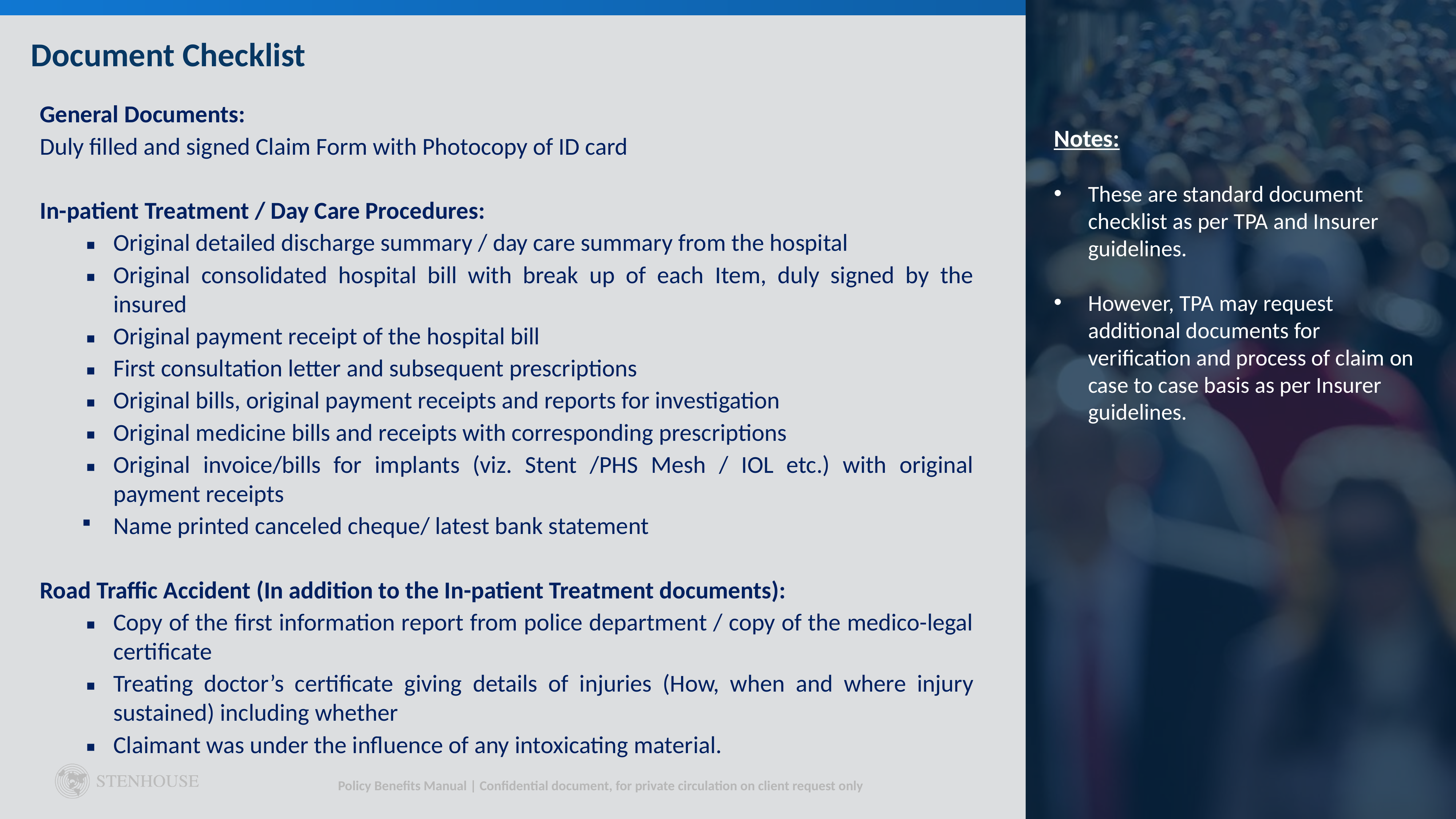

Document Checklist
General Documents:
Duly filled and signed Claim Form with Photocopy of ID card

In-patient Treatment / Day Care Procedures:
Original detailed discharge summary / day care summary from the hospital
Original consolidated hospital bill with break up of each Item, duly signed by the insured
Original payment receipt of the hospital bill
First consultation letter and subsequent prescriptions
Original bills, original payment receipts and reports for investigation
Original medicine bills and receipts with corresponding prescriptions
Original invoice/bills for implants (viz. Stent /PHS Mesh / IOL etc.) with original payment receipts
Name printed canceled cheque/ latest bank statement

Road Traffic Accident (In addition to the In-patient Treatment documents):
Copy of the first information report from police department / copy of the medico-legal certificate
Treating doctor’s certificate giving details of injuries (How, when and where injury sustained) including whether
Claimant was under the influence of any intoxicating material.
Notes:

These are standard document checklist as per TPA and Insurer guidelines.

However, TPA may request additional documents for verification and process of claim on case to case basis as per Insurer guidelines.